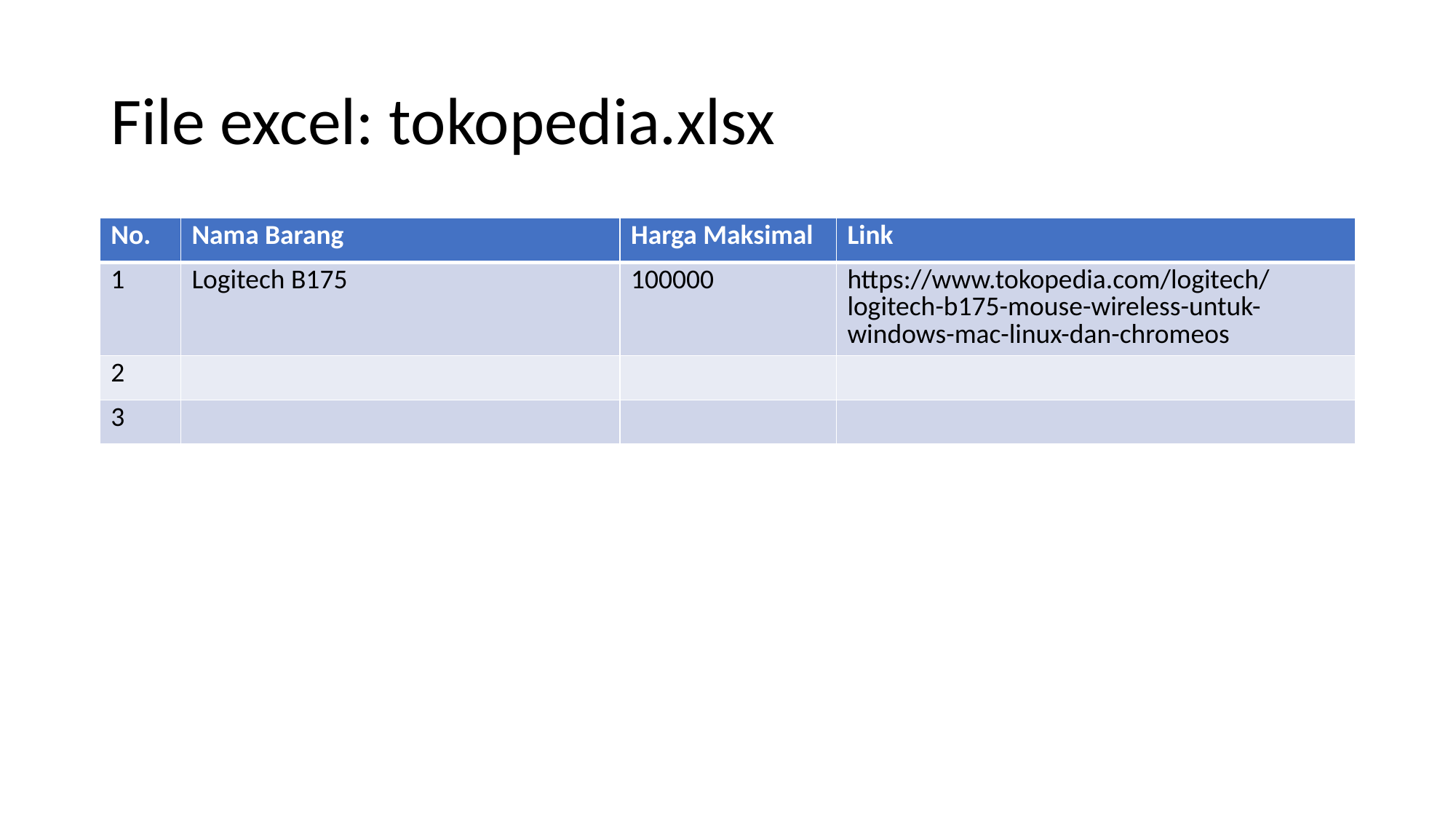

# File excel: tokopedia.xlsx
| No. | Nama Barang | Harga Maksimal | Link |
| --- | --- | --- | --- |
| 1 | Logitech B175 | 100000 | https://www.tokopedia.com/logitech/logitech-b175-mouse-wireless-untuk-windows-mac-linux-dan-chromeos |
| 2 |  |  |  |
| 3 |  |  |  |